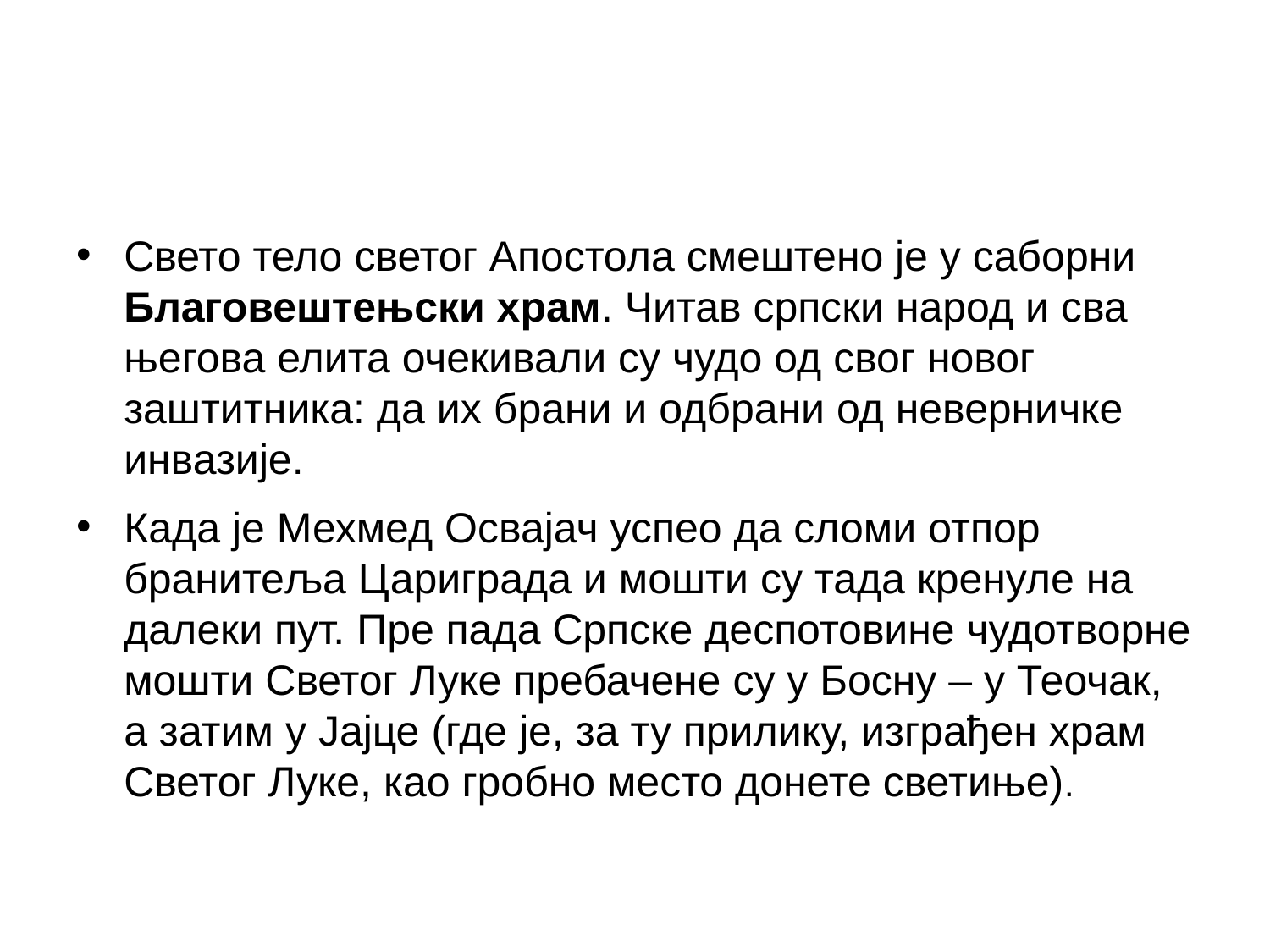

#
Свето тело светог Апостола смештено је у саборни Благовештењски храм. Читав српски народ и сва његова елита очекивали су чудо од свог новог заштитника: да их брани и одбрани од неверничке инвазије.
Када је Мехмед Освајач успео да сломи отпор бранитеља Цариграда и мошти су тада кренуле на далеки пут. Пре пада Српске деспотовине чудотворне мошти Светог Луке пребачене су у Босну – у Теочак, а затим у Јајце (где је, за ту прилику, изграђен храм Светог Луке, као гробно место донете светиње).